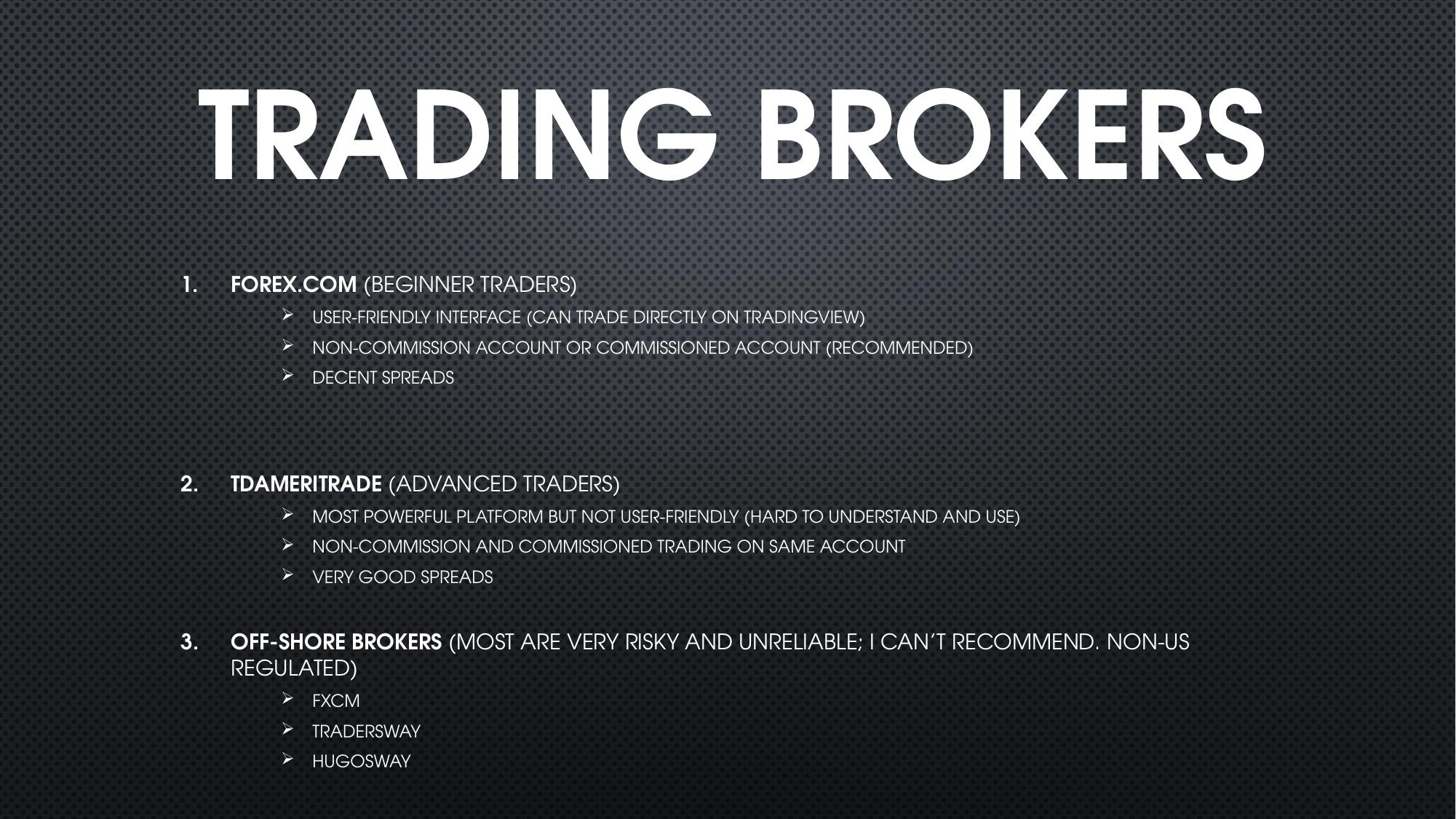

# TRADING BROKERS
Forex.com (Beginner Traders)
User-Friendly Interface (Can Trade Directly on TradingView)
Non-Commission Account or Commissioned Account (Recommended)
Decent Spreads

TDAmeritrade (Advanced Traders)
Most Powerful Platform But Not User-Friendly (Hard to Understand and Use)
Non-Commission and Commissioned Trading on Same Account
Very Good Spreads

Off-Shore Brokers (Most Are Very Risky and Unreliable; I can’t Recommend. Non-US Regulated)
FXCM
Tradersway
HugosWay